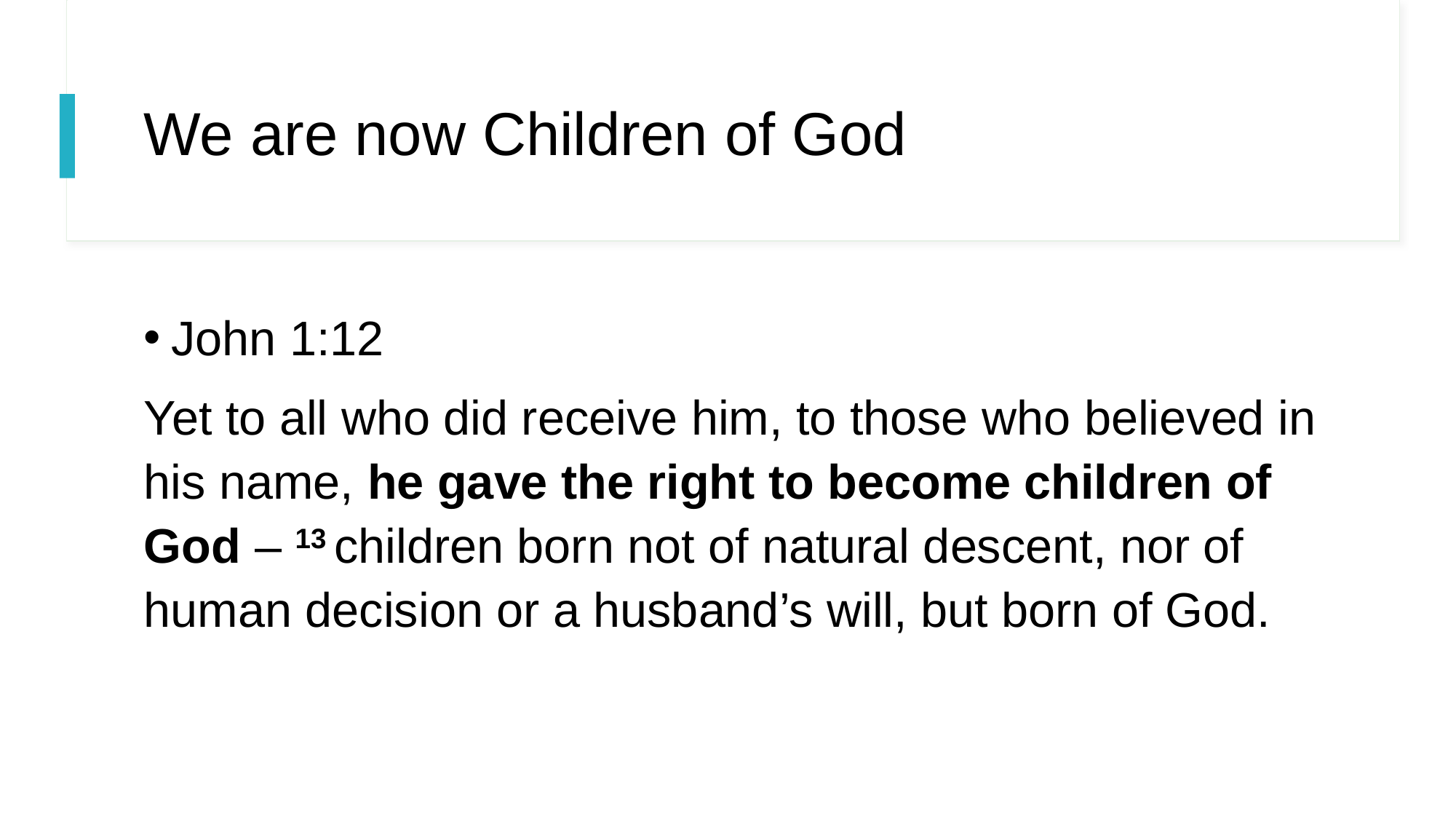

# We are now Children of God
John 1:12
Yet to all who did receive him, to those who believed in his name, he gave the right to become children of God – 13 children born not of natural descent, nor of human decision or a husband’s will, but born of God.